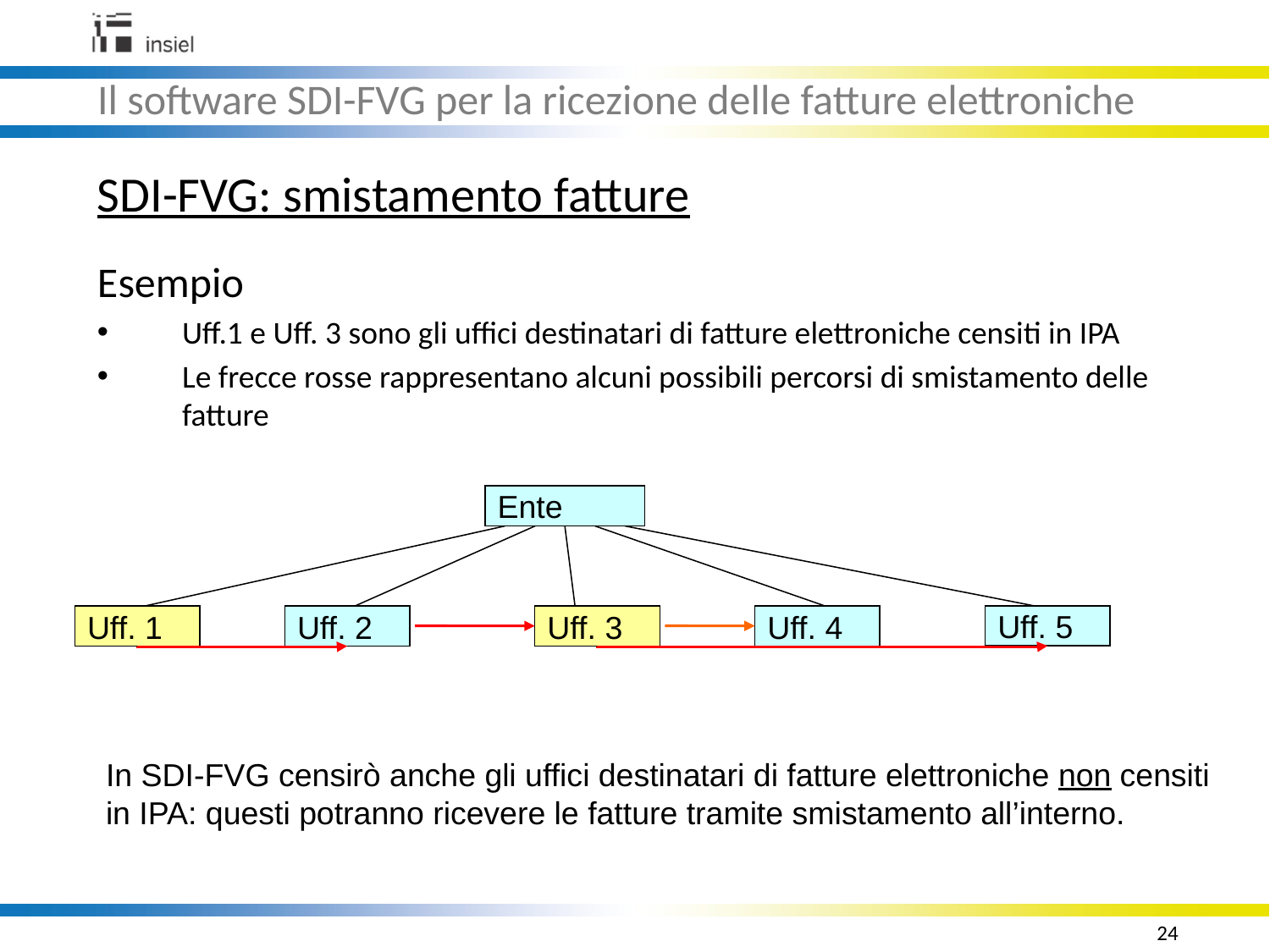

Il software SDI-FVG per la ricezione delle fatture elettroniche
SDI-FVG: smistamento fatture

Esempio
Uff.1 e Uff. 3 sono gli uffici destinatari di fatture elettroniche censiti in IPA
Le frecce rosse rappresentano alcuni possibili percorsi di smistamento delle fatture
Ente

Uff. 1
Uff. 2
Uff. 3
Uff. 4
Uff. 5

In SDI-FVG censirò anche gli uffici destinatari di fatture elettroniche non censiti
in IPA: questi potranno ricevere le fatture tramite smistamento all’interno.